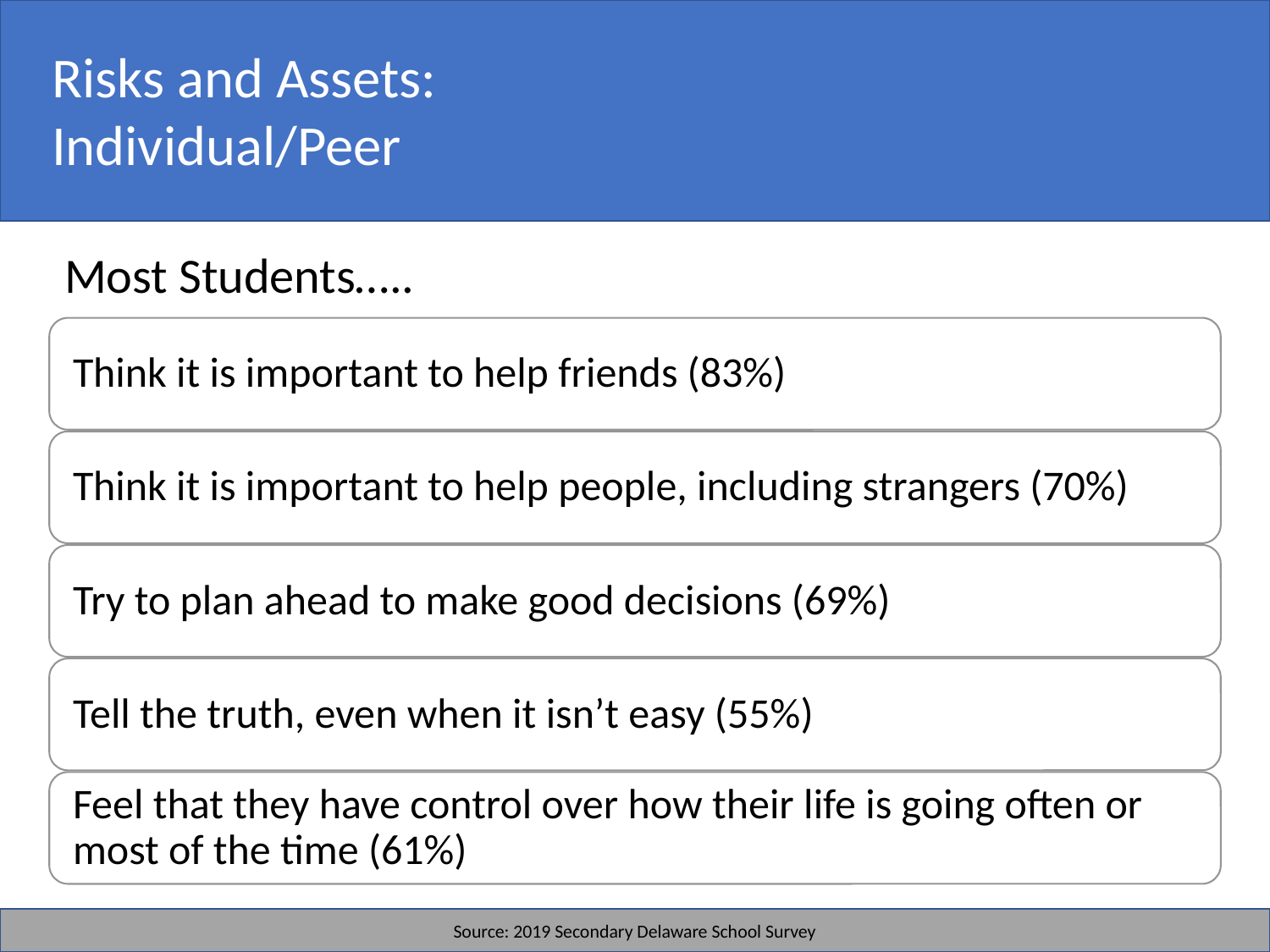

Risks and Assets:
Individual/Peer
Most Students…..
Think it is important to help friends (83%)
Think it is important to help people, including strangers (70%)
Try to plan ahead to make good decisions (69%)
Tell the truth, even when it isn’t easy (55%)
Feel that they have control over how their life is going often or most of the time (61%)
Source: 2019 Secondary Delaware School Survey